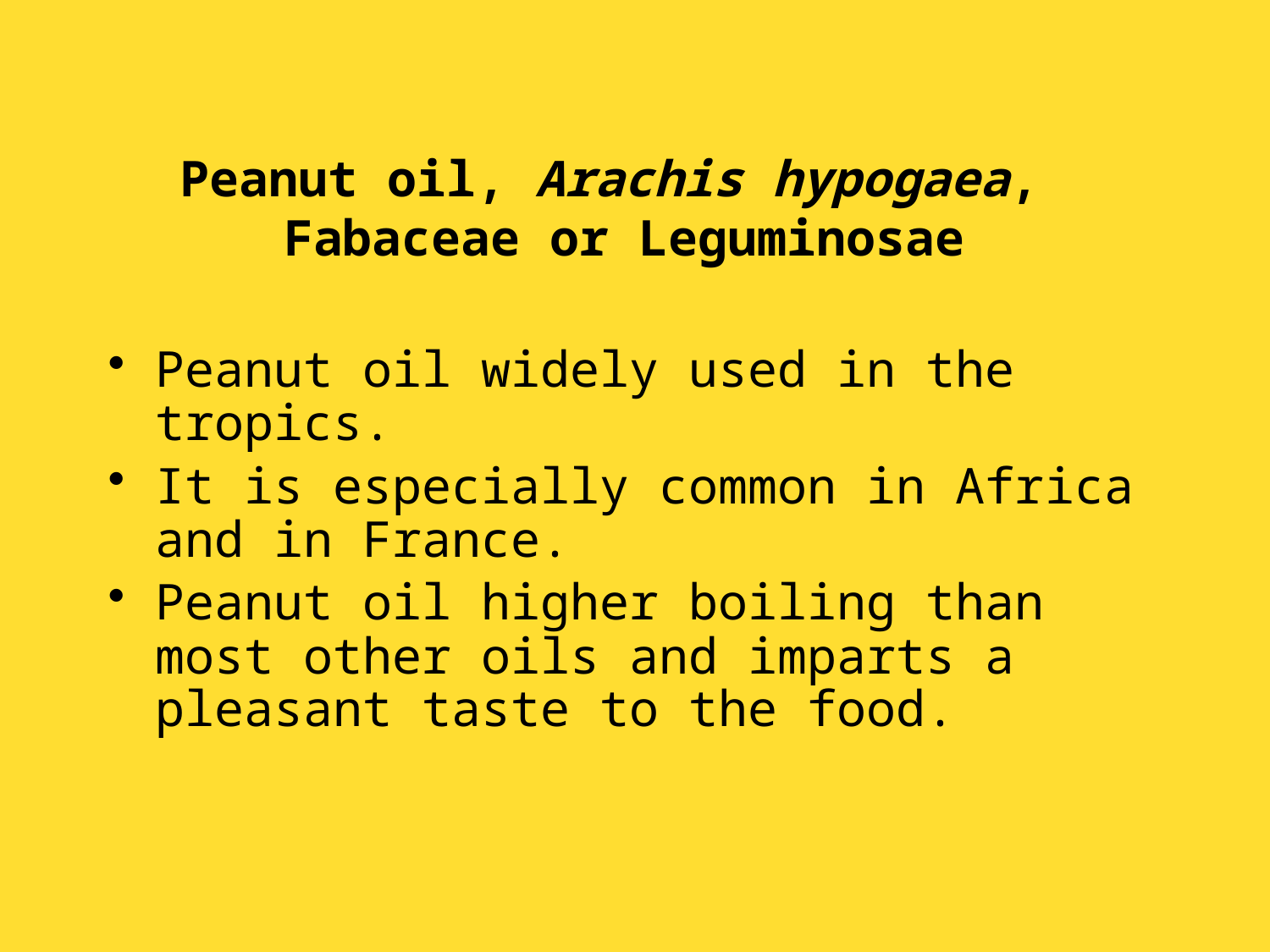

# Peanut oil, Arachis hypogaea,  Fabaceae or Leguminosae
Peanut oil widely used in the tropics.
It is especially common in Africa and in France.
Peanut oil higher boiling than most other oils and imparts a pleasant taste to the food.